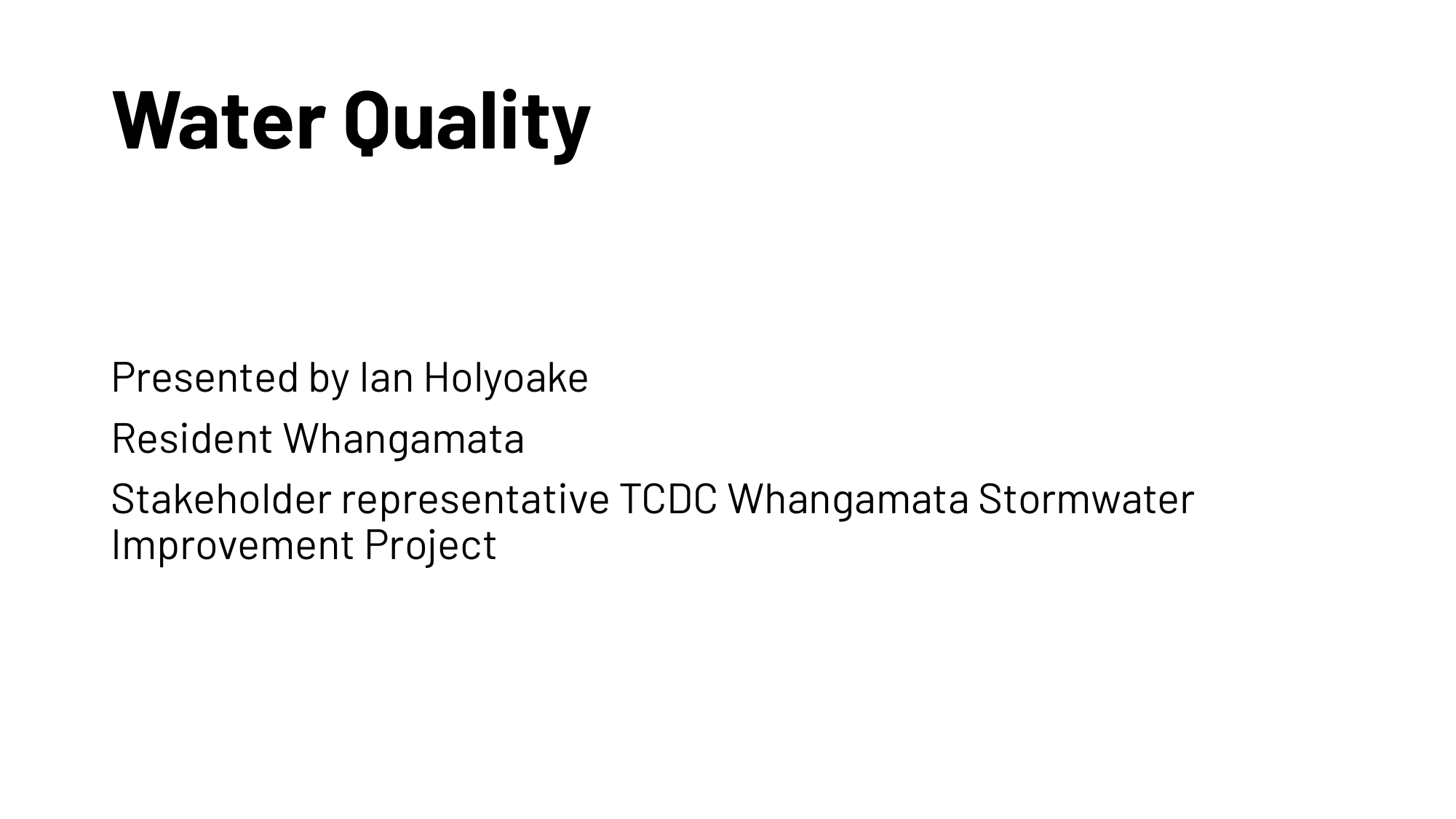

# Water Quality
Presented by Ian Holyoake
Resident Whangamata
Stakeholder representative TCDC Whangamata Stormwater Improvement Project